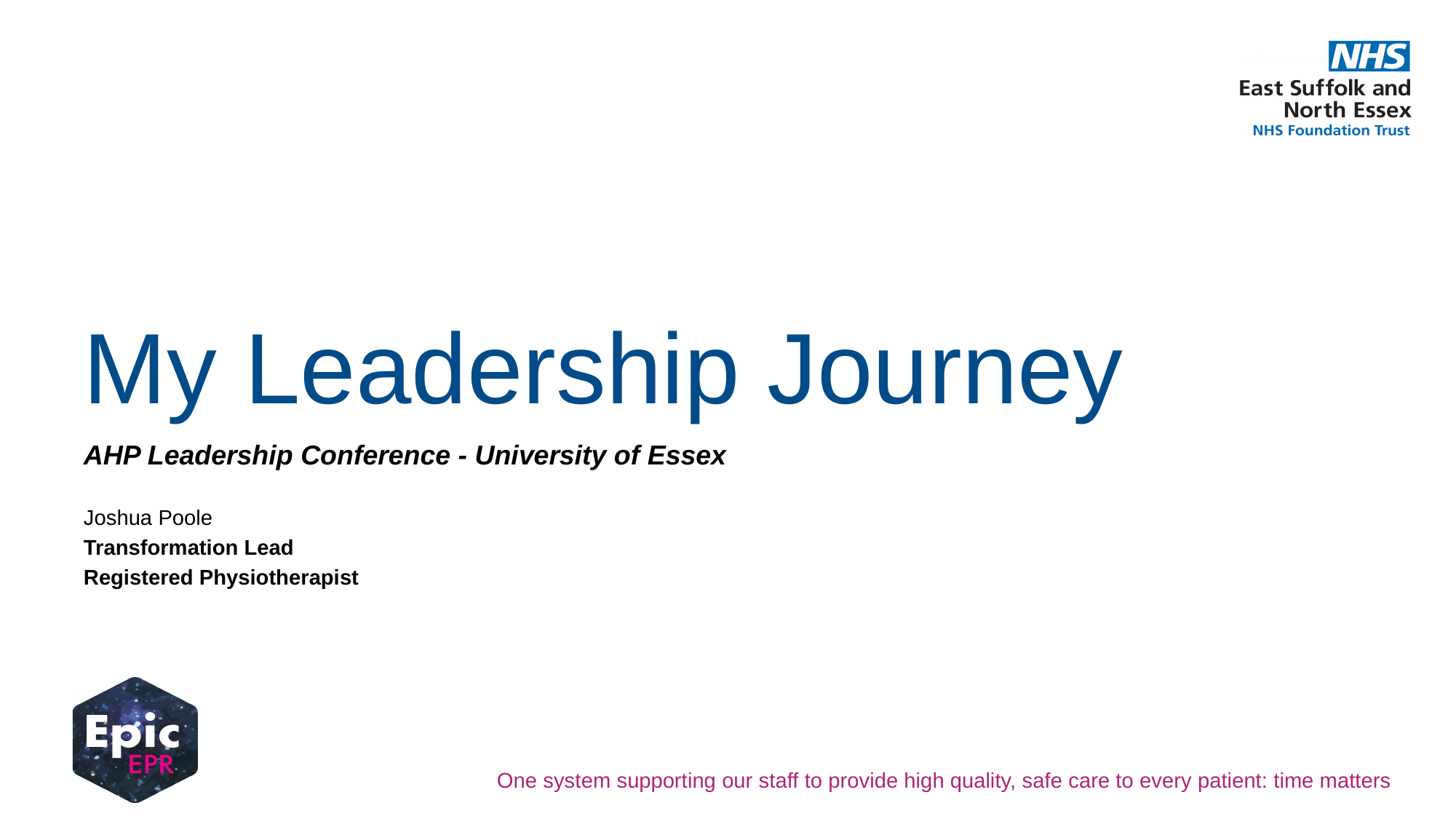

# My Leadership Journey
AHP Leadership Conference - University of Essex

Joshua Poole
Transformation Lead
Registered Physiotherapist